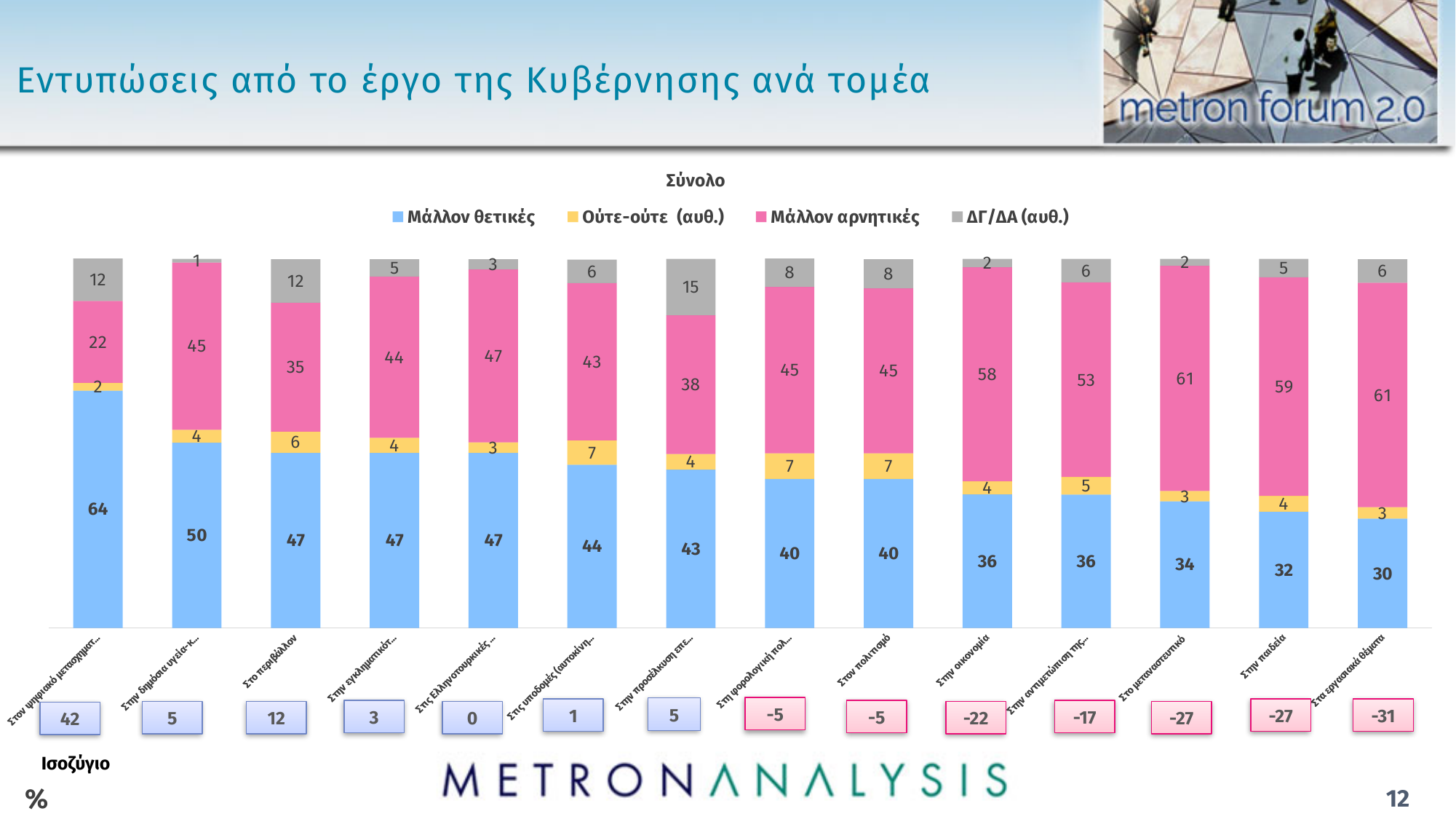

# Εντυπώσεις από το έργο της Κυβέρνησης ανά τομέα

### Chart: Σύνολο

| Category | Μάλλον θετικές | Ούτε-ούτε  (αυθ.) | Μάλλον αρνητικές | ΔΓ/ΔΑ (αυθ.) |
|---|---|---|---|---|
| Στον ψηφιακό μετασχηματισμό του κράτους | 64.3 | 2.1 | 22.2 | 11.5 |
| Στην δημόσια υγεία-κορονοϊό | 50.2 | 3.5 | 45.3 | 1.0 |
| Στο περιβάλλον | 47.4 | 5.8 | 34.9 | 11.8 |
| Στην εγκληματικότητα  | 47.4 | 4.1 | 43.7 | 4.7 |
| Στις Ελληνοτουρκικές σχέσεις | 47.4 | 2.9 | 46.8 | 2.8 |
| Στις υποδομές (αυτοκίνητοδρομοι κτλ) | 44.2 | 6.6 | 42.6 | 6.4 |
| Στην προσέλκυση επενδύσεων | 42.9 | 4.2 | 37.6 | 15.3 |
| Στη φορολογική πολιτική | 40.4 | 6.9 | 45.1 | 7.7 |
| Στον πολιτισμό | 40.4 | 6.9 | 44.7 | 7.9 |
| Στην οικονομία | 36.2 | 3.5 | 58.0 | 2.3 |
| Στην αντιμετώπιση της διαφθοράς | 36.1 | 4.8 | 52.7 | 6.4 |
| Στο μεταναστευτικό  | 34.3 | 2.8 | 61.0 | 1.9 |
| Στην παιδεία | 31.5 | 4.3 | 59.2 | 5.0 |
| Στα εργασιακά θέματα | 29.6 | 3.1 | 60.8 | 6.4 |
-5
5
1
-27
-31
3
-5
-17
5
12
0
-22
-27
42
Ισοζύγιο
%
12